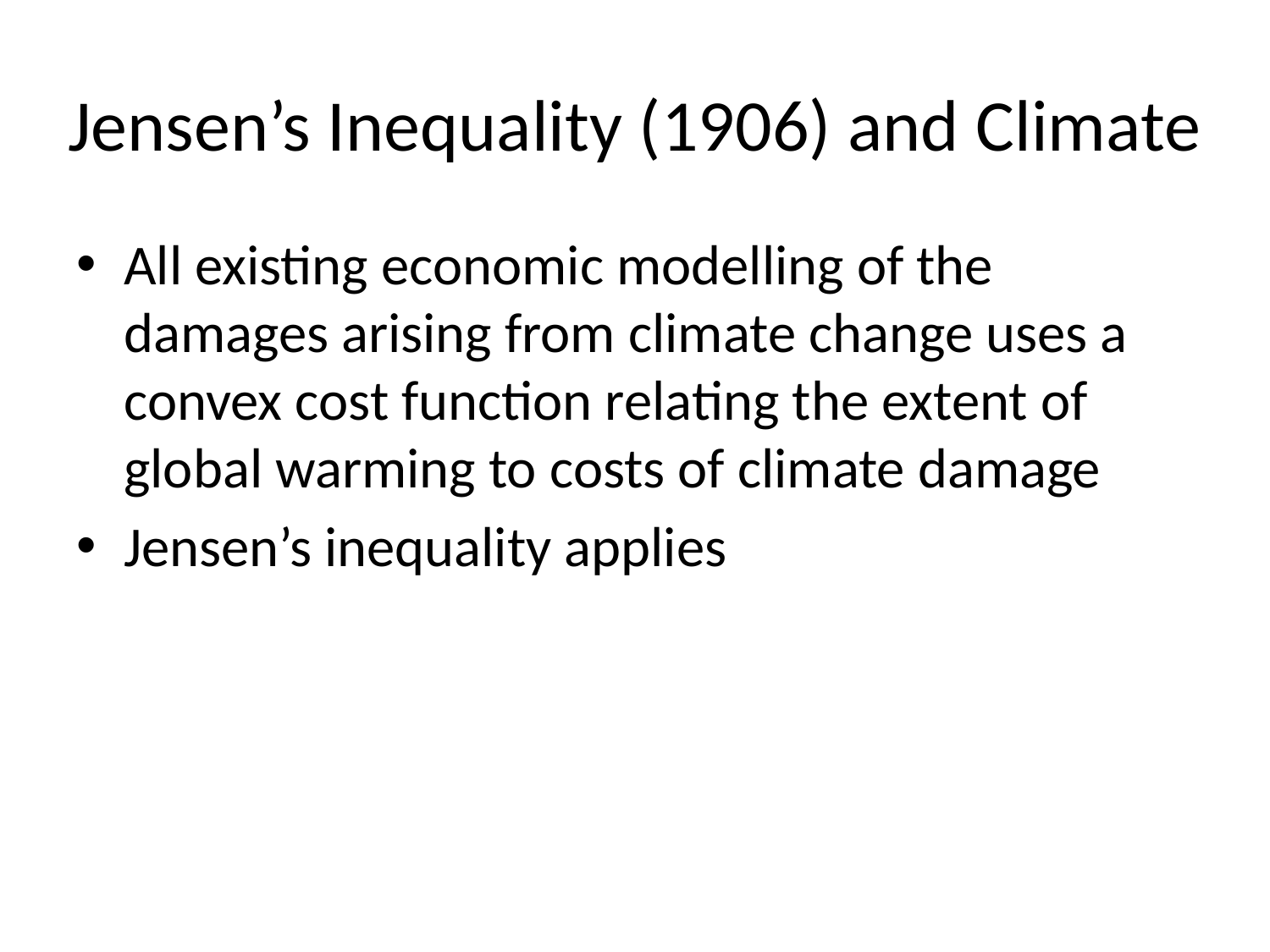

# Jensen’s Inequality (1906) and Climate
All existing economic modelling of the damages arising from climate change uses a convex cost function relating the extent of global warming to costs of climate damage
Jensen’s inequality applies